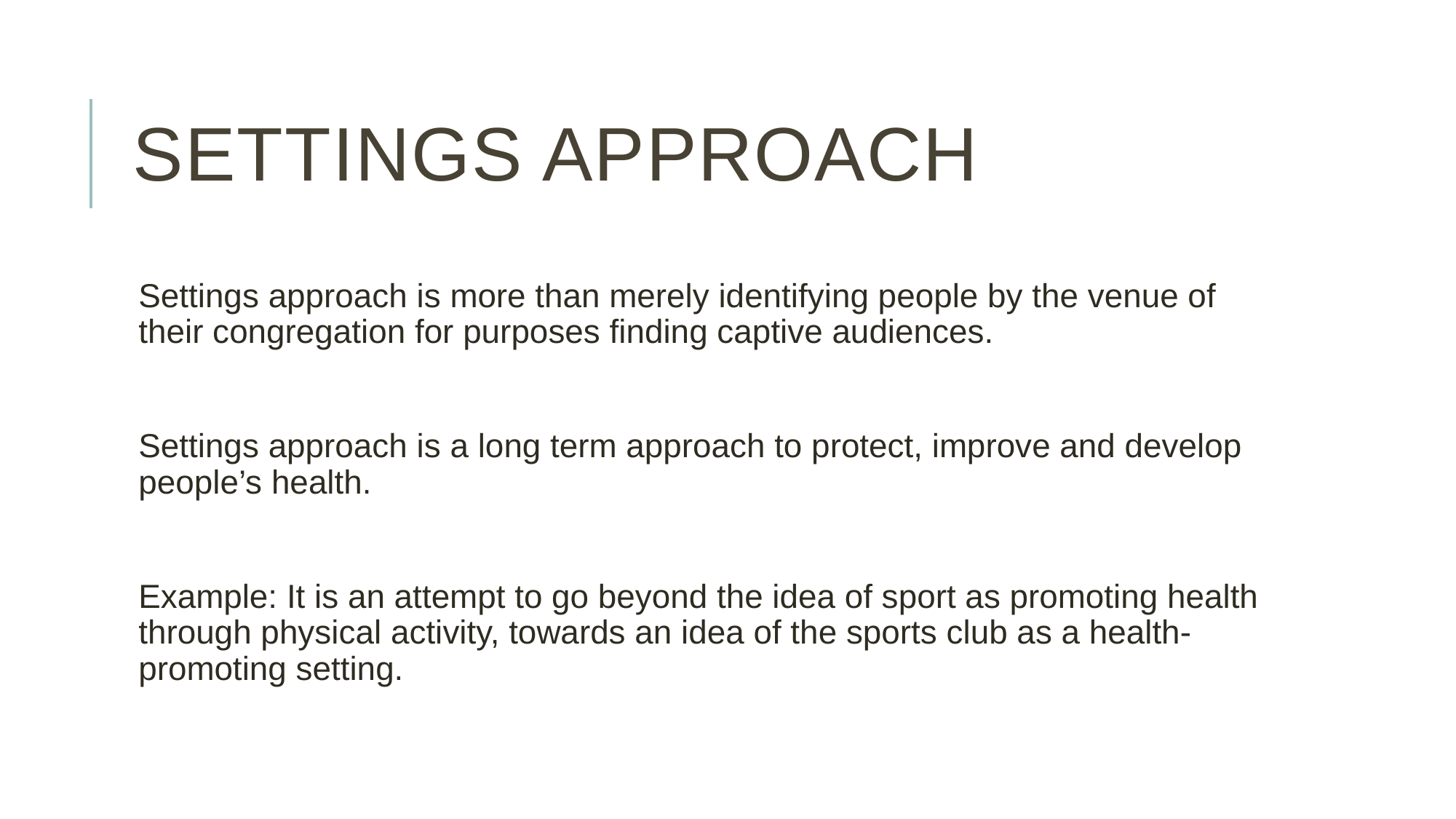

# Settings approach
Settings approach is more than merely identifying people by the venue of their congregation for purposes finding captive audiences.

Settings approach is a long term approach to protect, improve and develop people’s health.

Example: It is an attempt to go beyond the idea of sport as promoting health through physical activity, towards an idea of the sports club as a health-promoting setting.